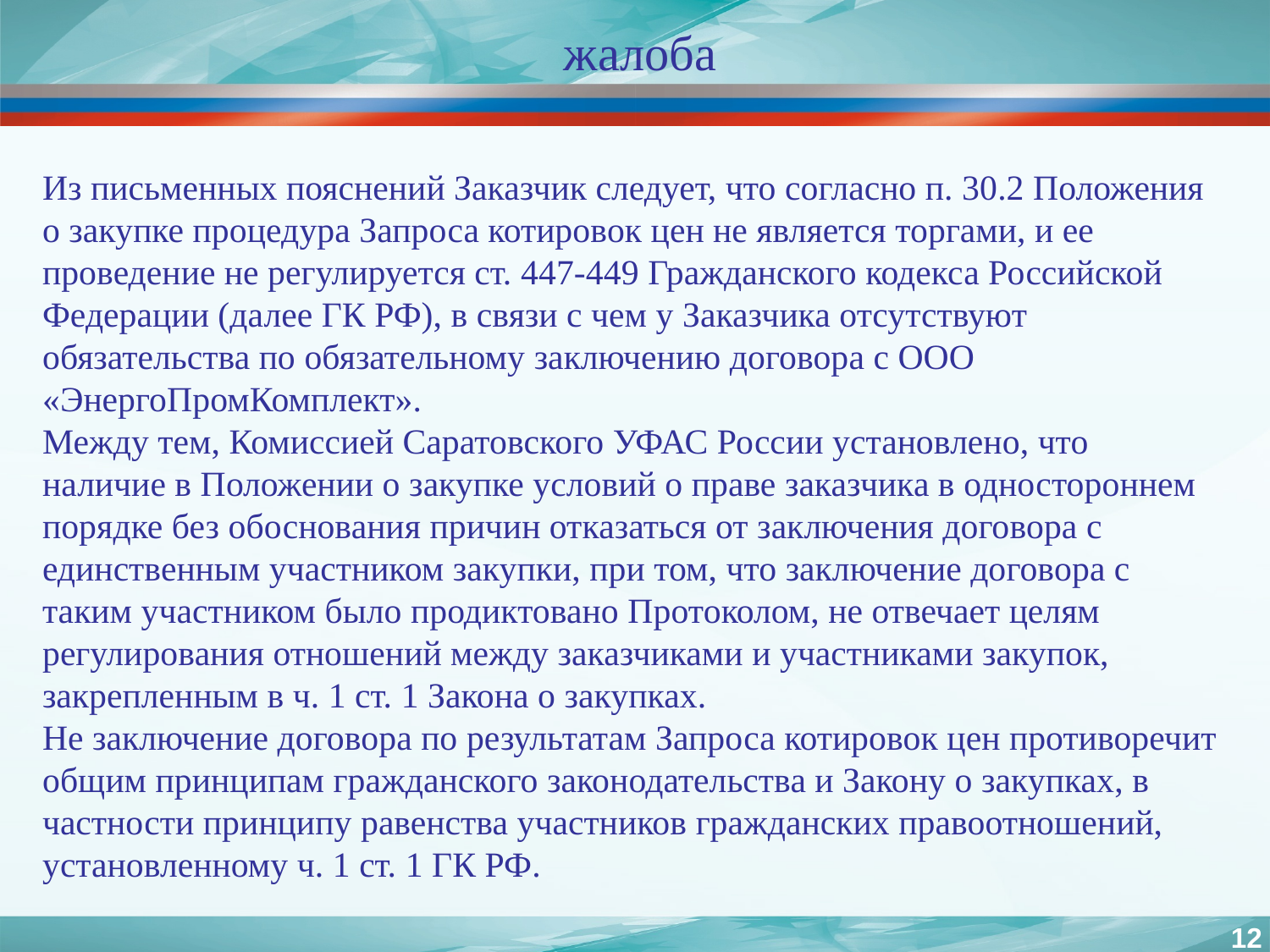

# жалоба
Из письменных пояснений Заказчик следует, что согласно п. 30.2 Положения о закупке процедура Запроса котировок цен не является торгами, и ее проведение не регулируется ст. 447-449 Гражданского кодекса Российской Федерации (далее ГК РФ), в связи с чем у Заказчика отсутствуют обязательства по обязательному заключению договора с ООО «ЭнергоПромКомплект».
Между тем, Комиссией Саратовского УФАС России установлено, что наличие в Положении о закупке условий о праве заказчика в одностороннем порядке без обоснования причин отказаться от заключения договора с единственным участником закупки, при том, что заключение договора с таким участником было продиктовано Протоколом, не отвечает целям регулирования отношений между заказчиками и участниками закупок, закрепленным в ч. 1 ст. 1 Закона о закупках.
Не заключение договора по результатам Запроса котировок цен противоречит общим принципам гражданского законодательства и Закону о закупках, в частности принципу равенства участников гражданских правоотношений, установленному ч. 1 ст. 1 ГК РФ.

12